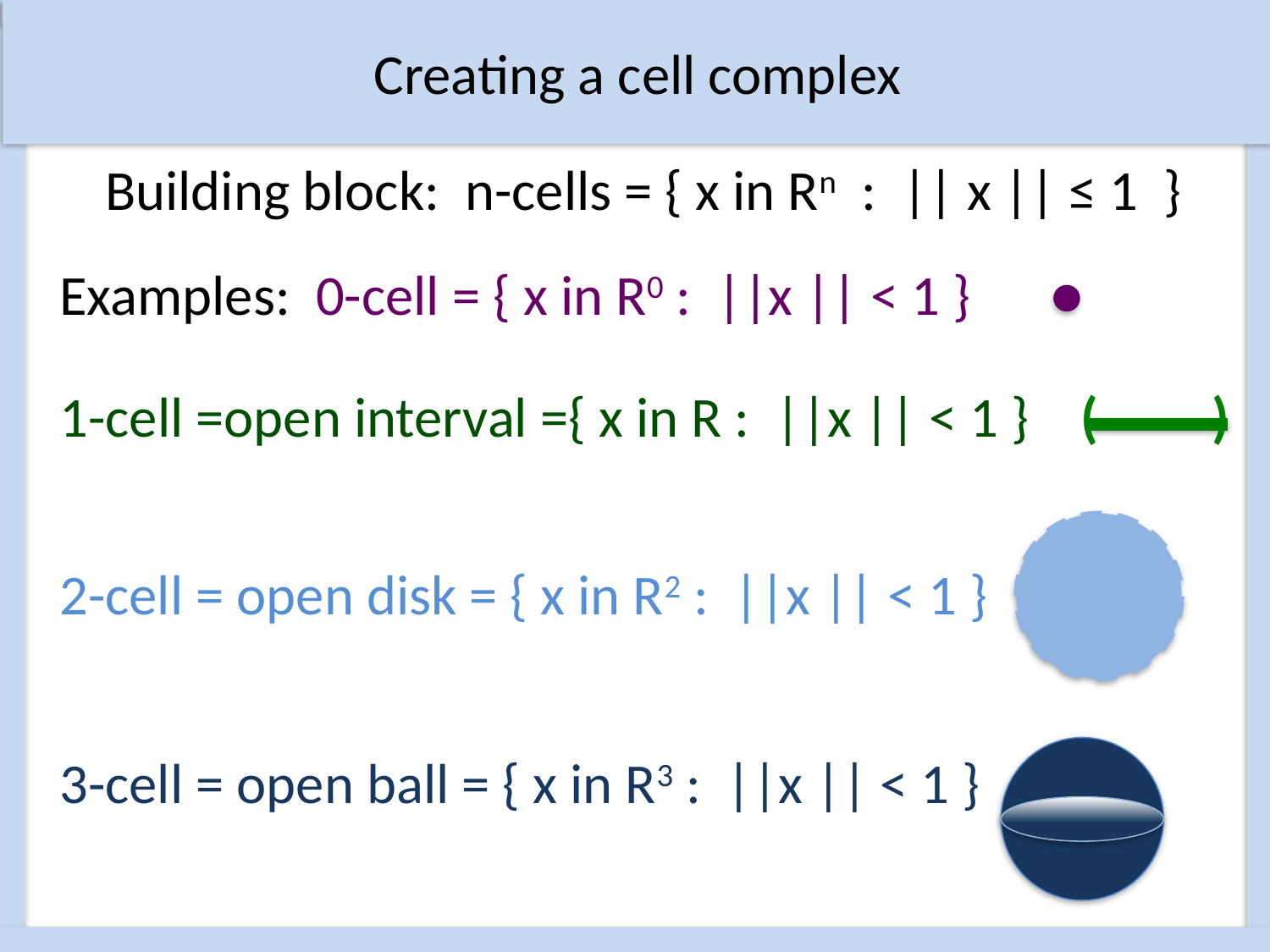

Creating a cell complex

Building block:  n-cells = { x in Rn  :  || x || ≤ 1  }
Examples:  0-cell = { x in R0 :  ||x || < 1 }

1-cell =open interval ={ x in R :  ||x || < 1 }    (         )

2-cell = open disk = { x in R2 :  ||x || < 1 }

3-cell = open ball = { x in R3 :  ||x || < 1 }